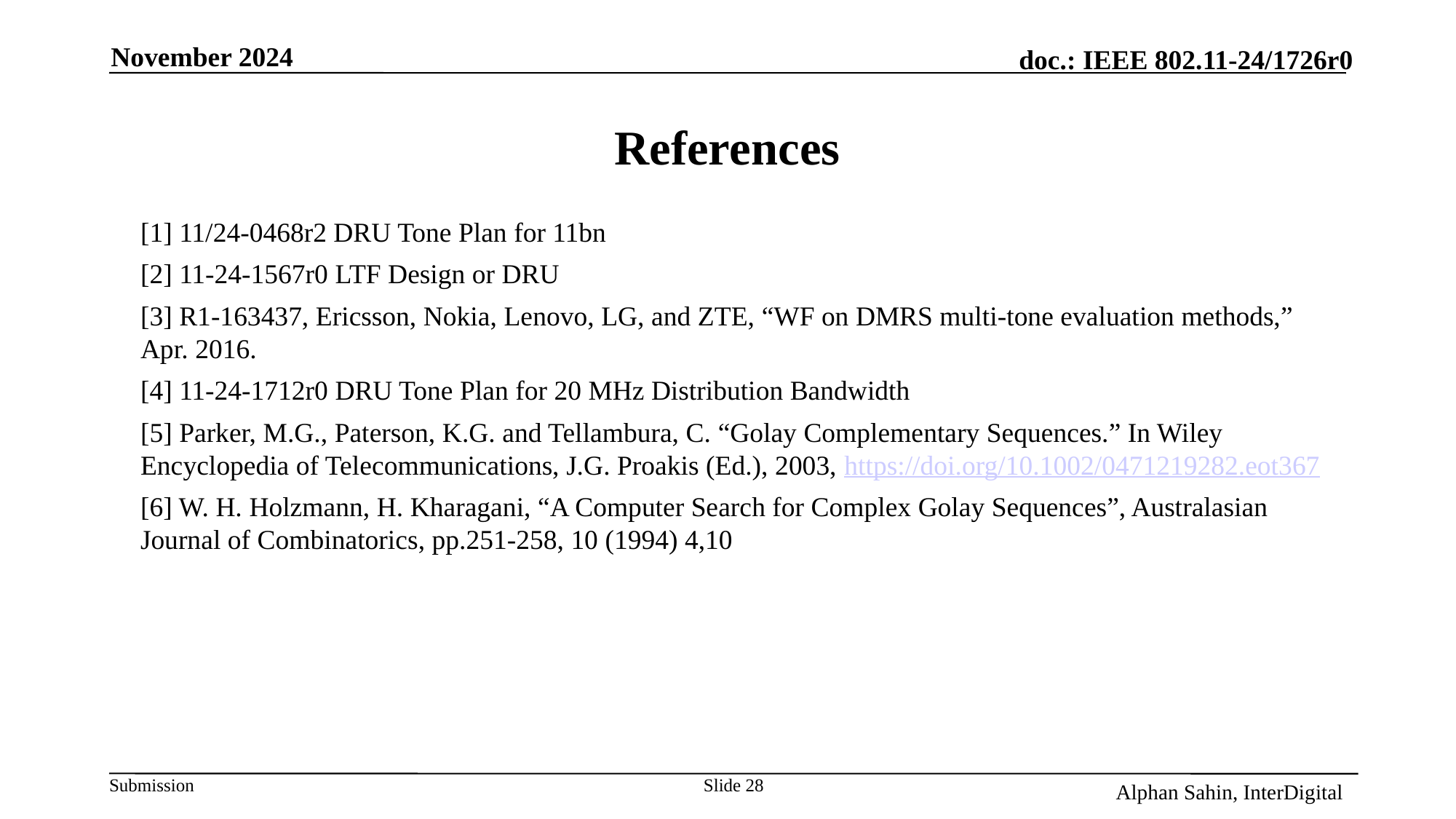

November 2024
# References
[1] 11/24-0468r2 DRU Tone Plan for 11bn
[2] 11-24-1567r0 LTF Design or DRU
[3] R1-163437, Ericsson, Nokia, Lenovo, LG, and ZTE, “WF on DMRS multi-tone evaluation methods,” Apr. 2016.
[4] 11-24-1712r0 DRU Tone Plan for 20 MHz Distribution Bandwidth
[5] Parker, M.G., Paterson, K.G. and Tellambura, C. “Golay Complementary Sequences.” In Wiley Encyclopedia of Telecommunications, J.G. Proakis (Ed.), 2003, https://doi.org/10.1002/0471219282.eot367
[6] W. H. Holzmann, H. Kharagani, “A Computer Search for Complex Golay Sequences”, Australasian Journal of Combinatorics, pp.251-258, 10 (1994) 4,10

Slide 28